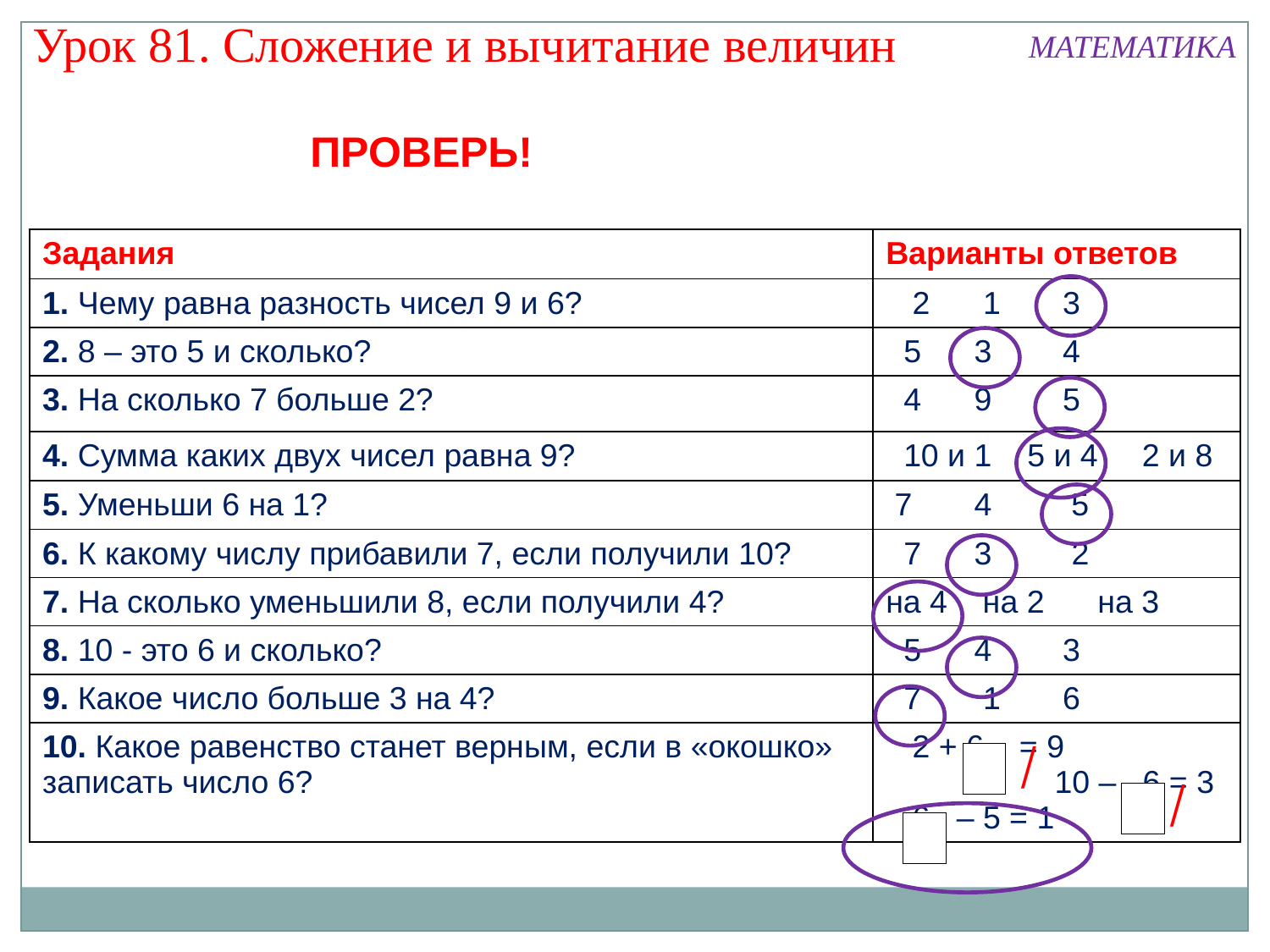

Урок 81. Сложение и вычитание величин
МАТЕМАТИКА
ПРОВЕРЬ!
| Задания | Варианты ответов |
| --- | --- |
| 1. Чему равна разность чисел 9 и 6? | 2 1 3 |
| 2. 8 – это 5 и сколько? | 5 3 4 |
| 3. На сколько 7 больше 2? | 4 9 5 |
| 4. Сумма каких двух чисел равна 9? | 10 и 1 5 и 4 2 и 8 |
| 5. Уменьши 6 на 1? | 7 4 5 |
| 6. К какому числу прибавили 7, если получили 10? | 7 3 2 |
| 7. На сколько уменьшили 8, если получили 4? | на 4 на 2 на 3 |
| 8. 10 - это 6 и сколько? | 5 4 3 |
| 9. Какое число больше 3 на 4? | 7 1 6 |
| 10. Какое равенство станет верным, если в «окошко» записать число 6? | 2 + 6 = 9 10 – 6 = 3 6 – 5 = 1 |

/
6
/
7

6